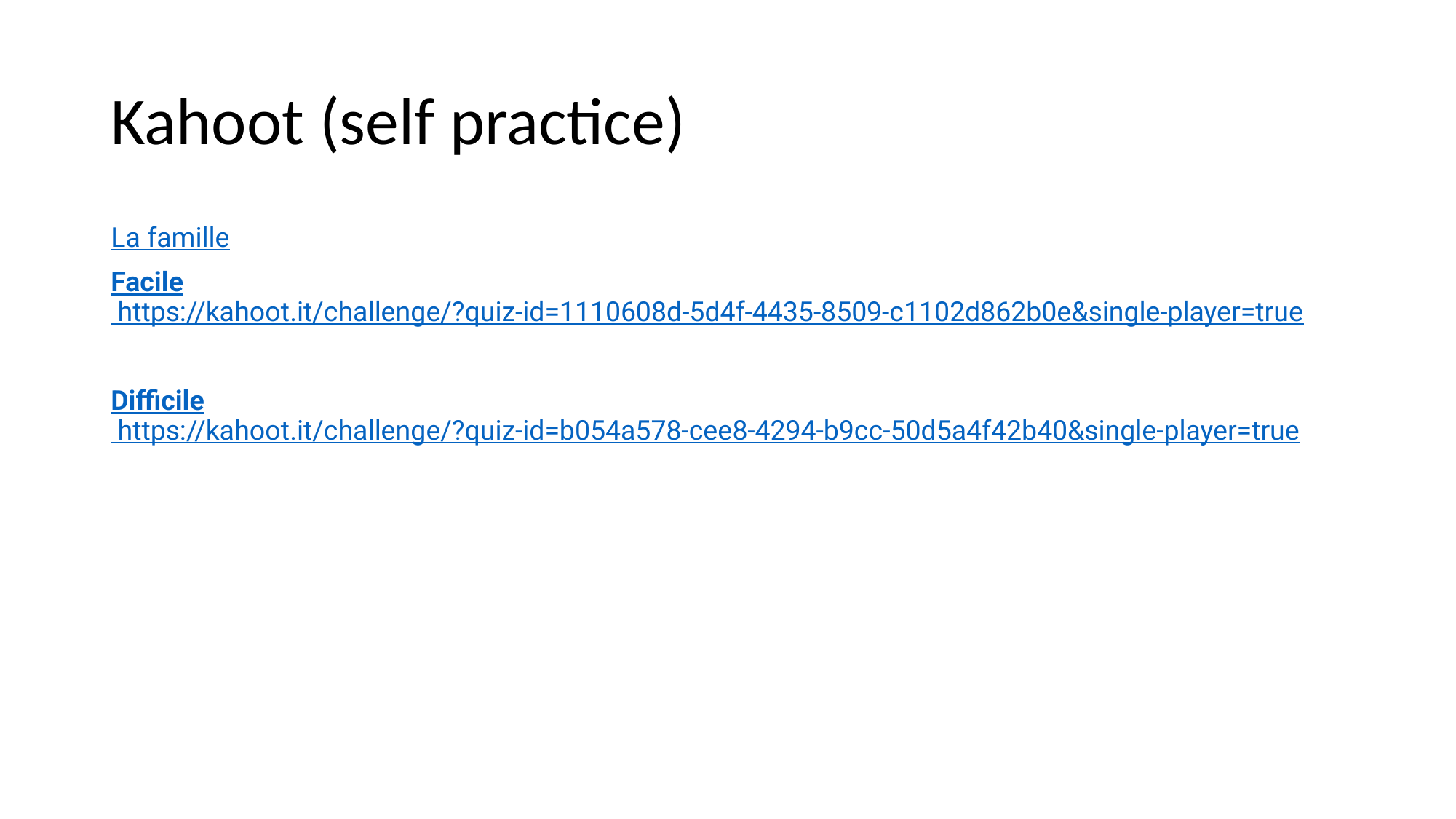

# Kahoot (self practice)
La famille
Facile https://kahoot.it/challenge/?quiz-id=1110608d-5d4f-4435-8509-c1102d862b0e&single-player=true

Difficile https://kahoot.it/challenge/?quiz-id=b054a578-cee8-4294-b9cc-50d5a4f42b40&single-player=true